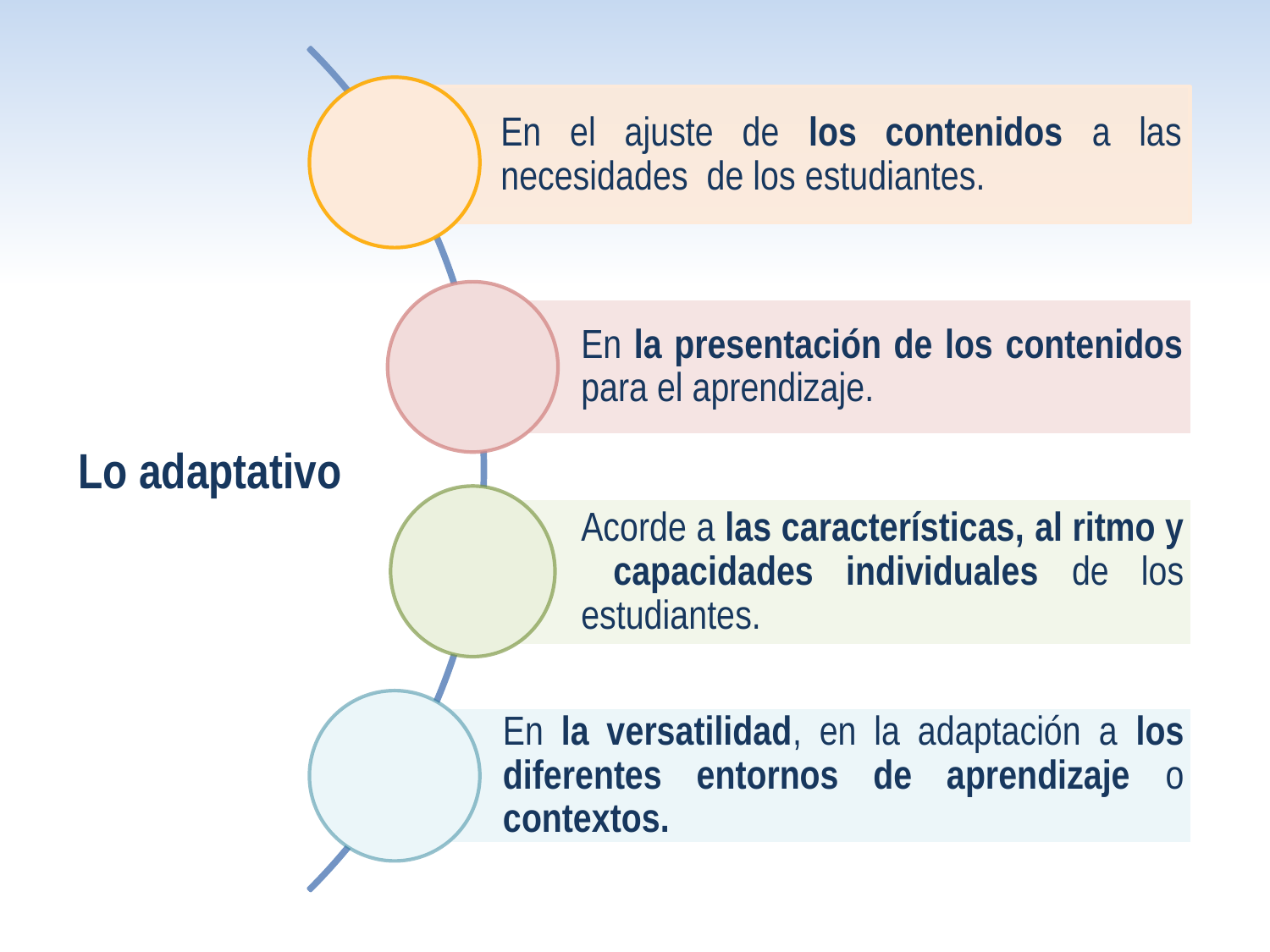

En el ajuste de los contenidos a las necesidades  de los estudiantes.
En la presentación de los contenidos para el aprendizaje.

Acorde a las características, al ritmo y  capacidades individuales de los estudiantes.
En la versatilidad, en la adaptación a los diferentes entornos de aprendizaje o contextos.
Lo adaptativo